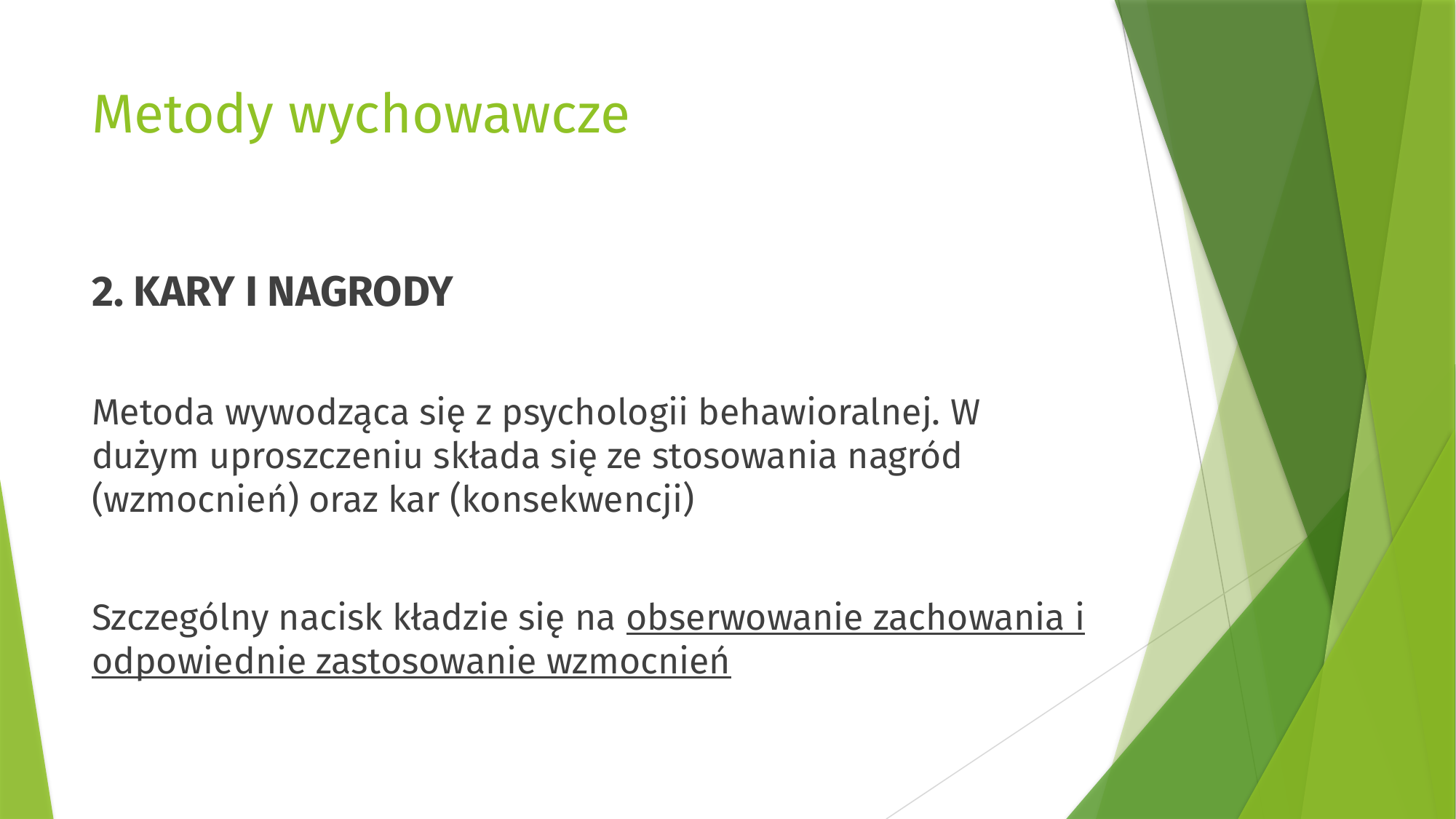

# Metody wychowawcze
2. KARY I NAGRODY

Metoda wywodząca się z psychologii behawioralnej. W dużym uproszczeniu składa się ze stosowania nagród (wzmocnień) oraz kar (konsekwencji)

Szczególny nacisk kładzie się na obserwowanie zachowania i odpowiednie zastosowanie wzmocnień